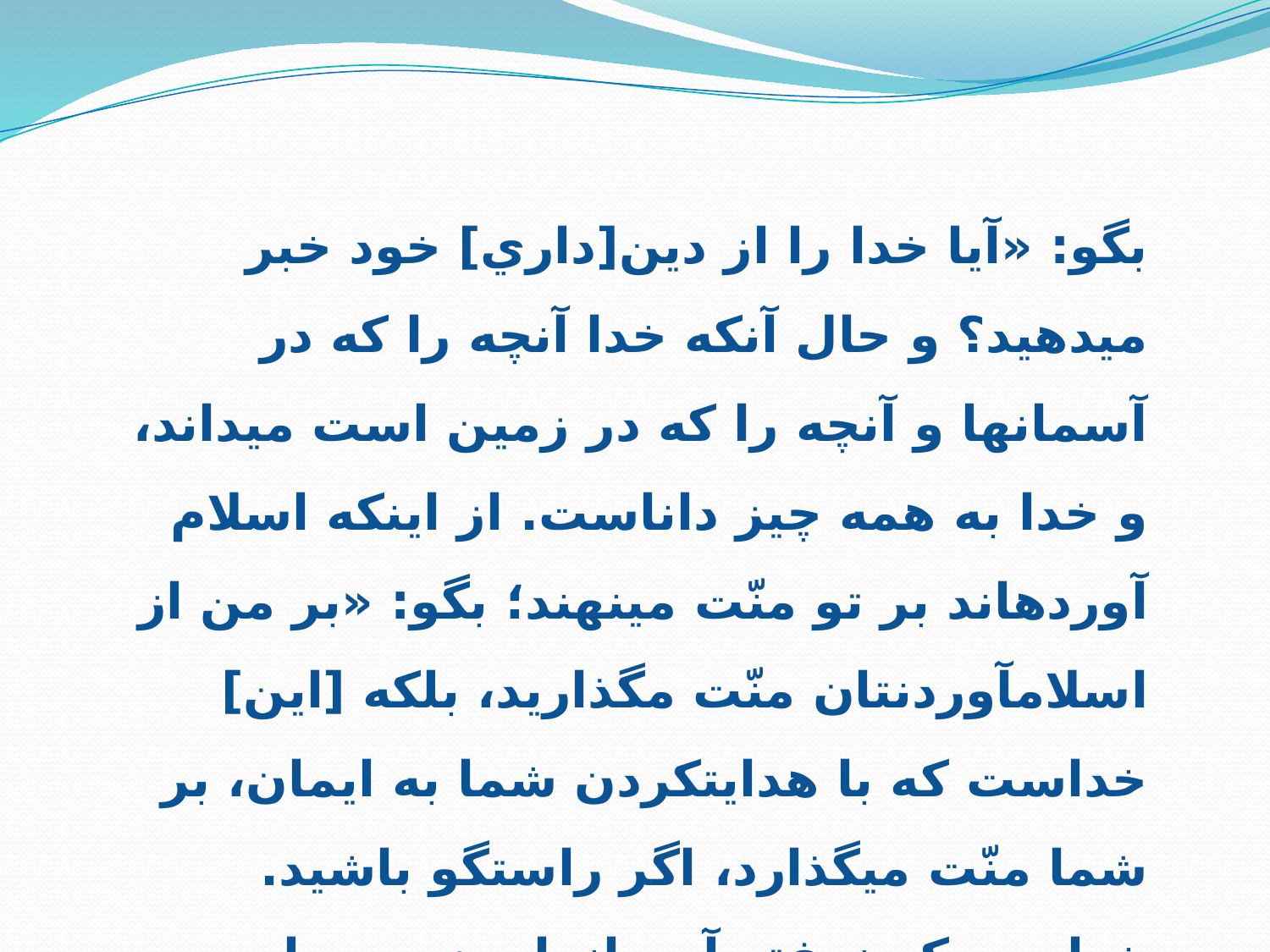

بگو: «آيا خدا را از دين‏[داري‏] خود خبر مي‏دهيد؟ و حال آنكه خدا آنچه را كه در آسمانها و آنچه را كه در زمين است مي‏داند، و خدا به همه چيز داناست. از اينكه اسلام آورده‏اند بر تو منّت مي‏نهند؛ بگو: «بر من از اسلام‏آوردنتان منّت مگذاريد، بلكه [اين‏] خداست كه با هدايت‏كردن شما به ايمان، بر شما منّت مي‏گذارد، اگر راستگو باشيد. خداست كه نهفته آسمانها و زمين را مي‏داند و خدا[ست كه‏] به آنچه مي‏كنيد بيناست.